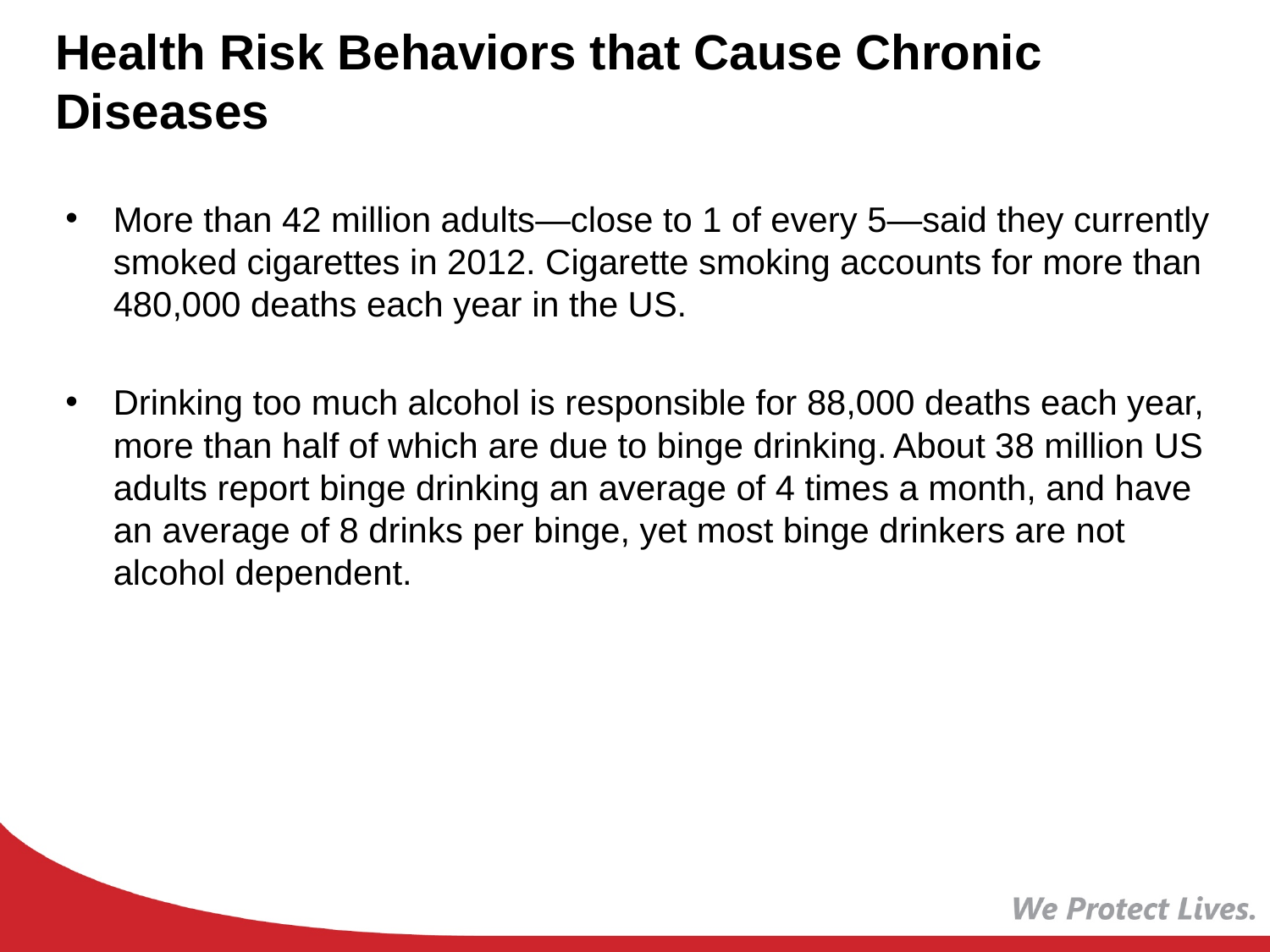

# Health Risk Behaviors that Cause Chronic Diseases
More than 42 million adults—close to 1 of every 5—said they currently smoked cigarettes in 2012. Cigarette smoking accounts for more than 480,000 deaths each year in the US.

Drinking too much alcohol is responsible for 88,000 deaths each year, more than half of which are due to binge drinking. About 38 million US adults report binge drinking an average of 4 times a month, and have an average of 8 drinks per binge, yet most binge drinkers are not alcohol dependent.